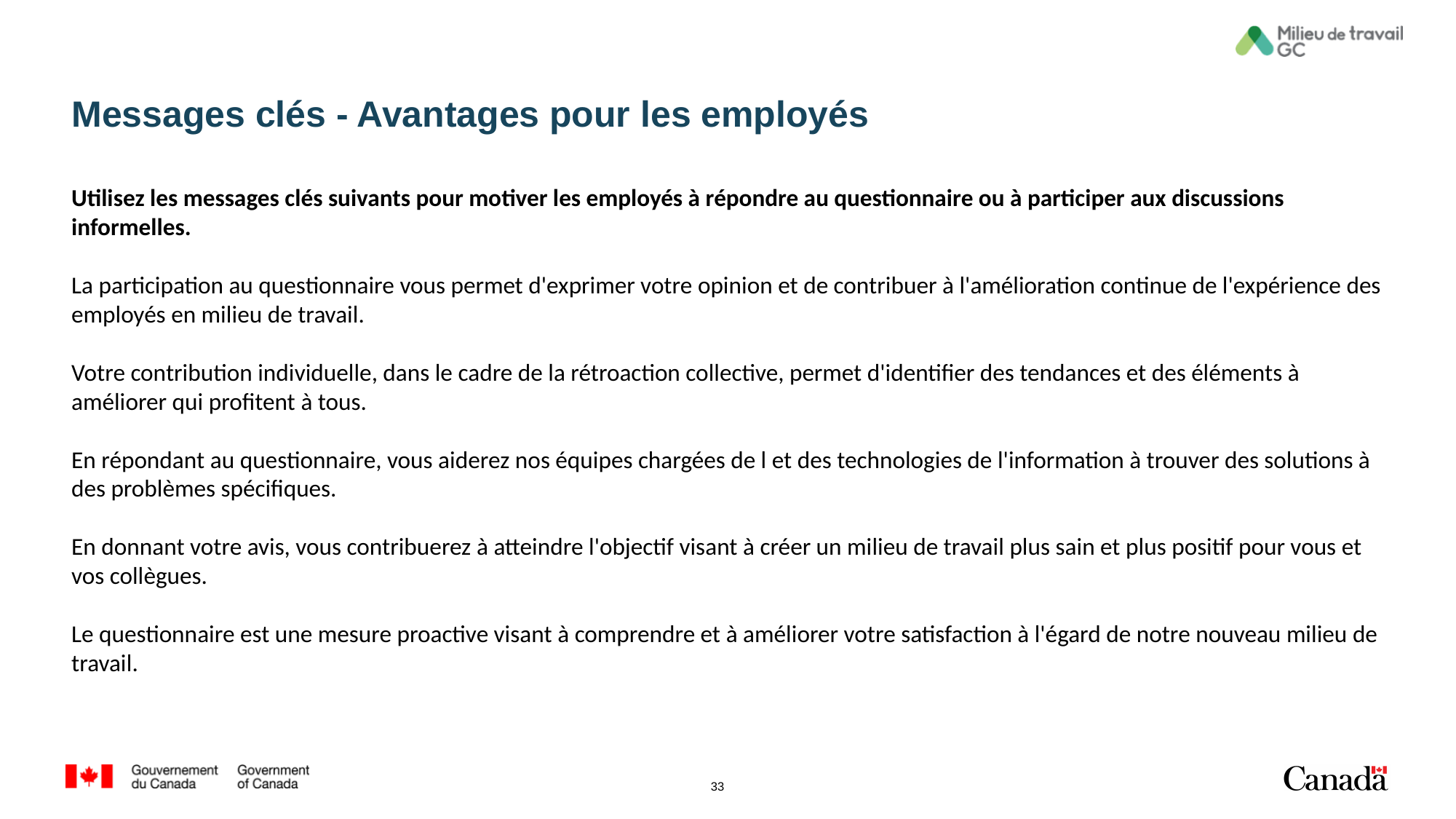

# Messages clés - Avantages pour les employés
Utilisez les messages clés suivants pour motiver les employés à répondre au questionnaire ou à participer aux discussions informelles.

La participation au questionnaire vous permet d'exprimer votre opinion et de contribuer à l'amélioration continue de l'expérience des employés en milieu de travail.

Votre contribution individuelle, dans le cadre de la rétroaction collective, permet d'identifier des tendances et des éléments à améliorer qui profitent à tous.

En répondant au questionnaire, vous aiderez nos équipes chargées de l et des technologies de l'information à trouver des solutions à des problèmes spécifiques.

En donnant votre avis, vous contribuerez à atteindre l'objectif visant à créer un milieu de travail plus sain et plus positif pour vous et vos collègues.

Le questionnaire est une mesure proactive visant à comprendre et à améliorer votre satisfaction à l'égard de notre nouveau milieu de travail.